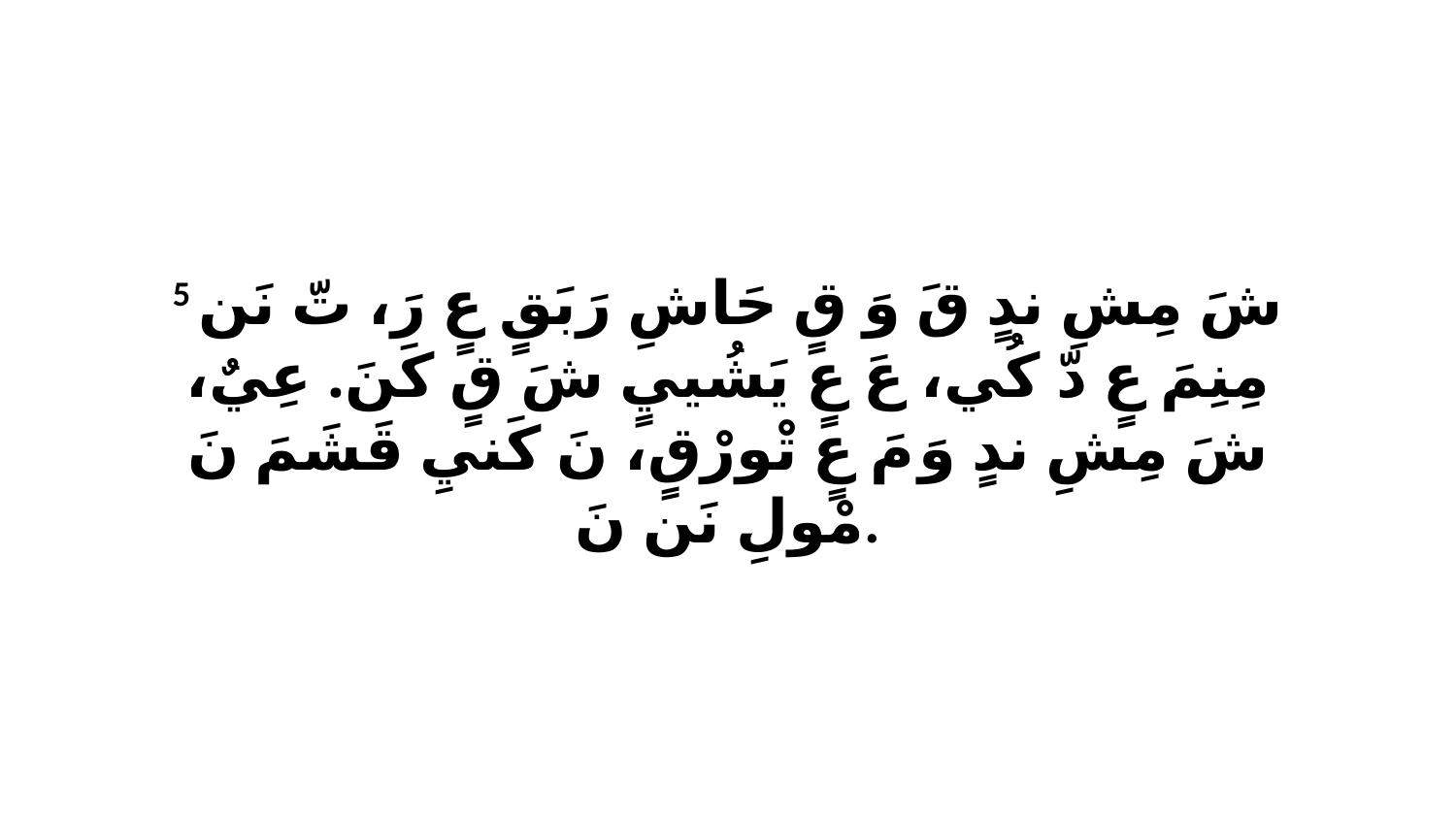

5 شَ مِشِ ندٍ قَ وَ قٍ حَاشِ رَبَقٍ عٍ رَ، تّ نَن مِنِمَ عٍ دّ كُي، عَ عٍ يَشُييٍ شَ قٍ كَنَ. عِيٌ، شَ مِشِ ندٍ وَ مَ عٍ تْورْقٍ، نَ كَنيِ قَشَمَ نَ مْولِ نَن نَ.